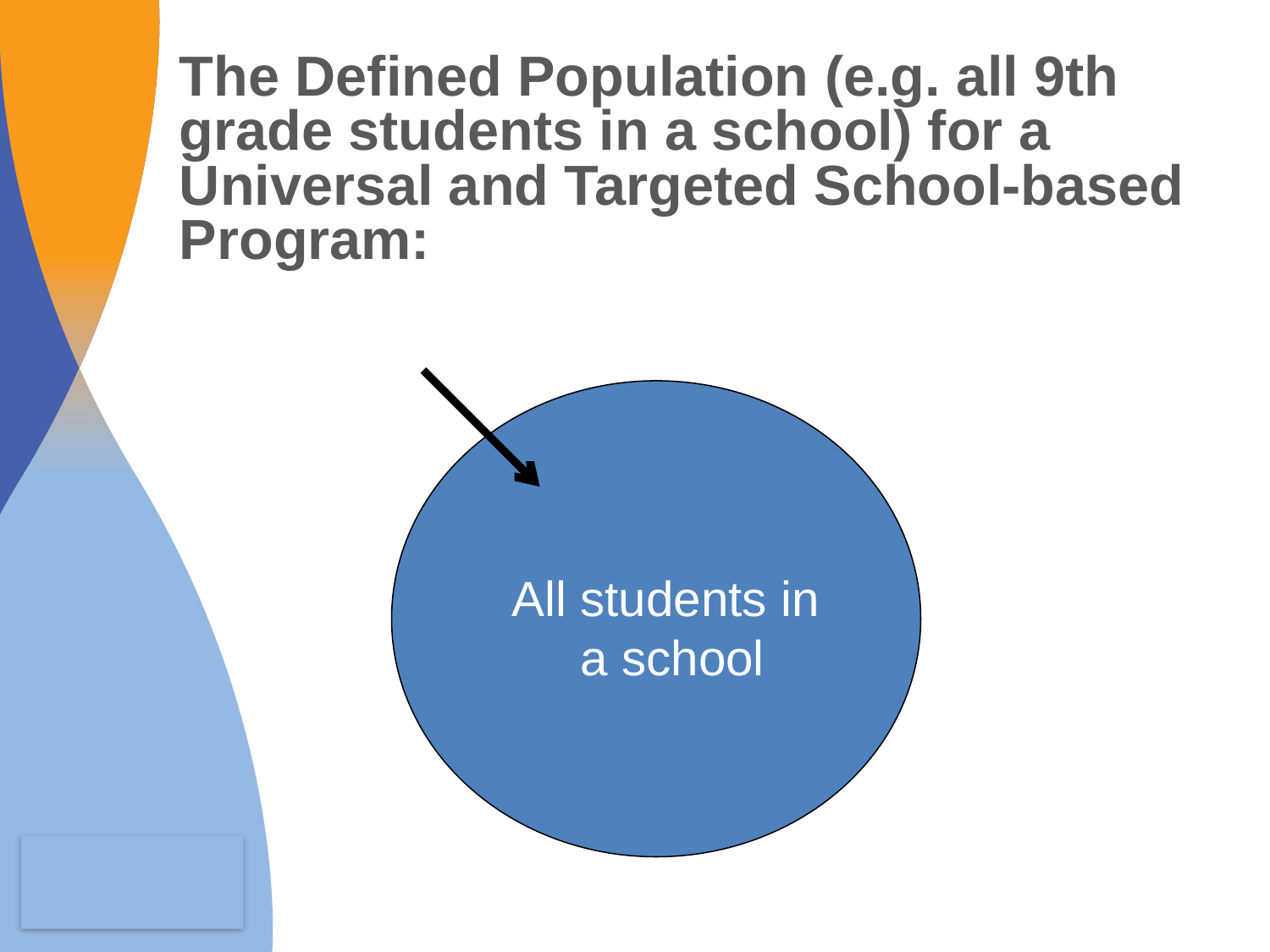

The Defined Population (e.g. all 9th grade students in a school) for a Universal and Targeted School-based Program:

All students in
a school